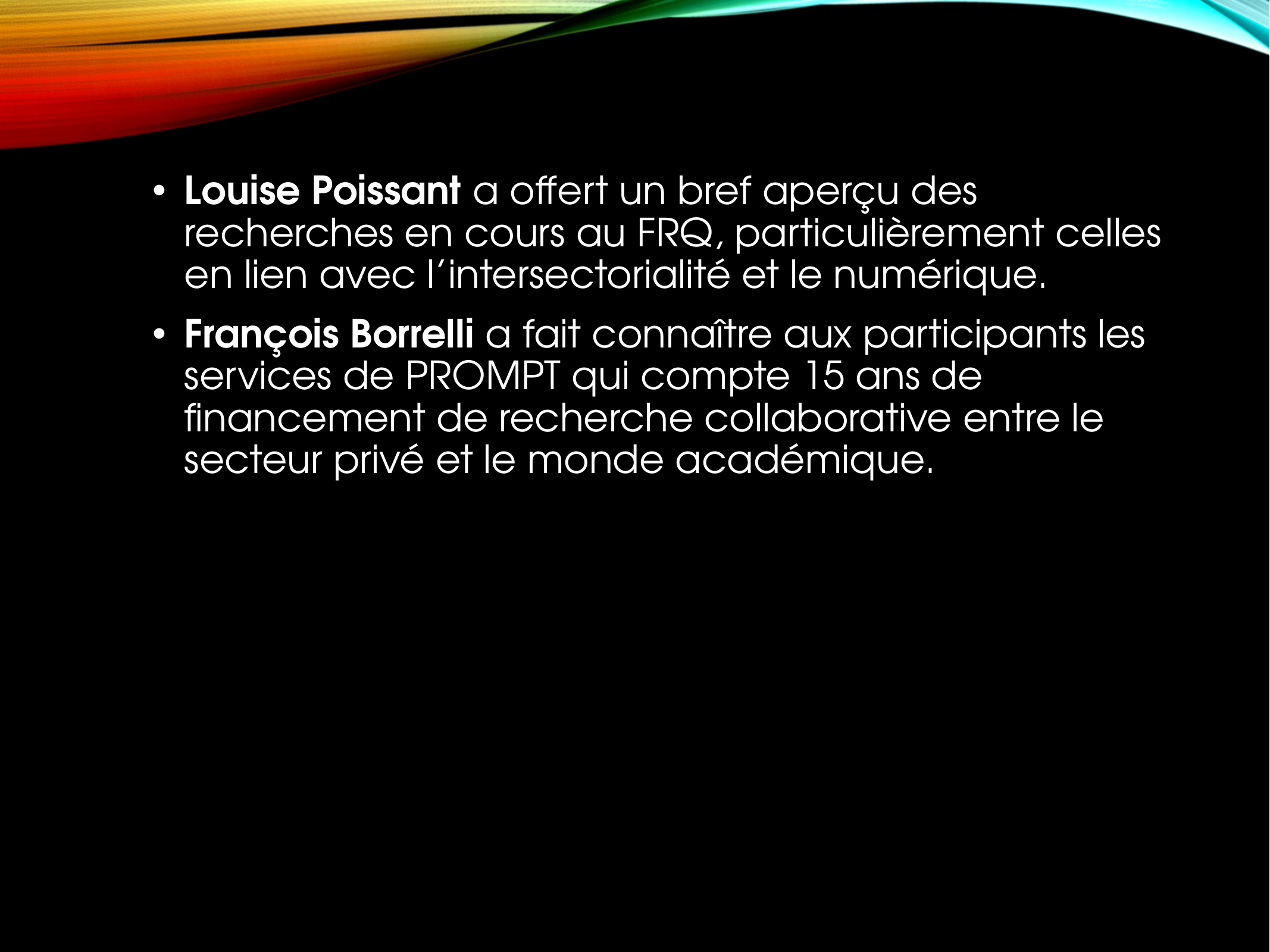

Louise Poissant a offert un bref aperçu des recherches en cours au FRQ, particulièrement celles en lien avec l’intersectorialité et le numérique.
François Borrelli a fait connaître aux participants les services de PROMPT qui compte 15 ans de financement de recherche collaborative entre le secteur privé et le monde académique.